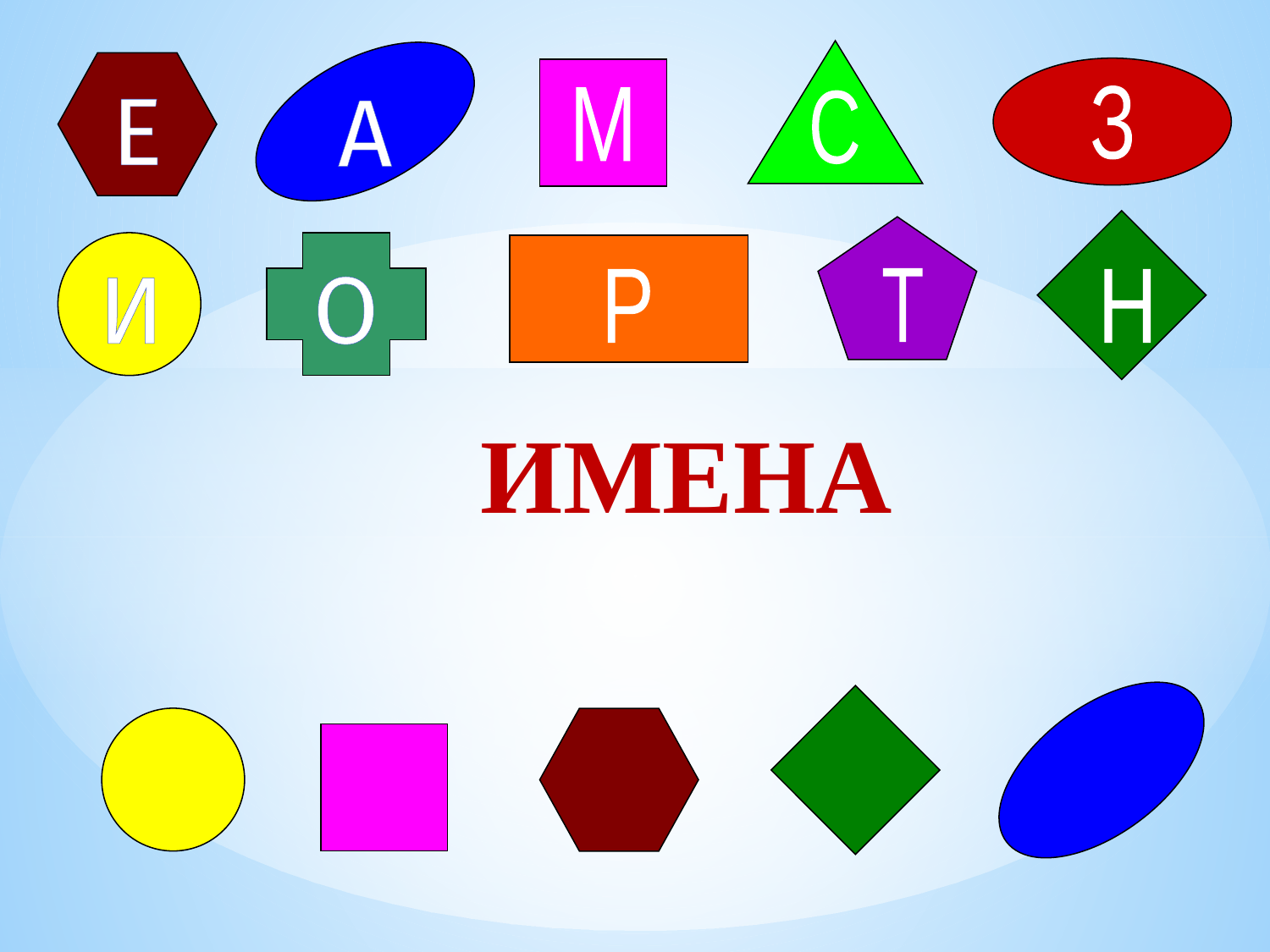

Е
А
З
М
С

И
О
Т
Р
Н
ИМЕНА